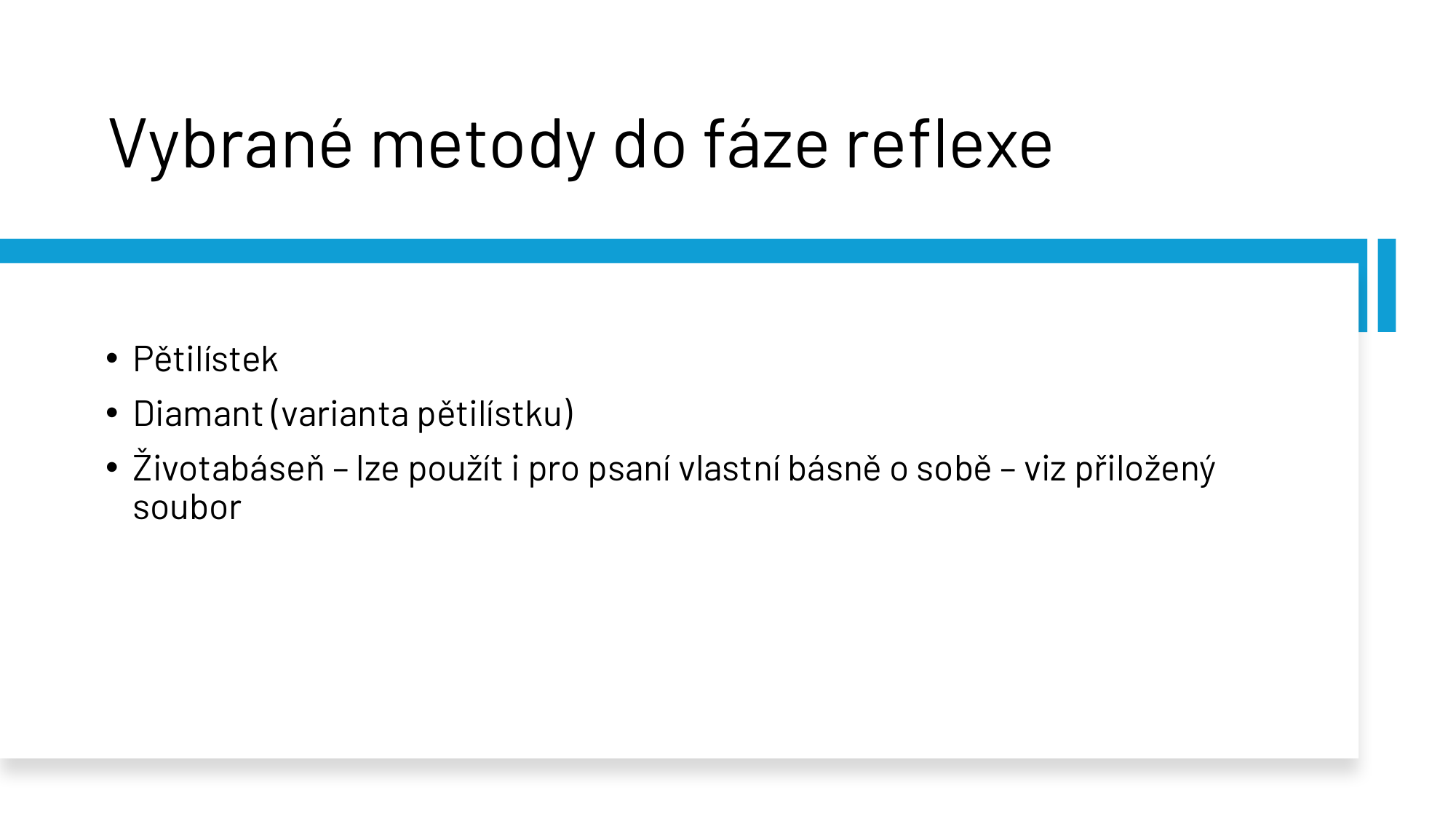

# Vybrané metody do fáze reflexe

Pětilístek
Diamant (varianta pětilístku)
Životabáseň – lze použít i pro psaní vlastní básně o sobě – viz přiložený soubor